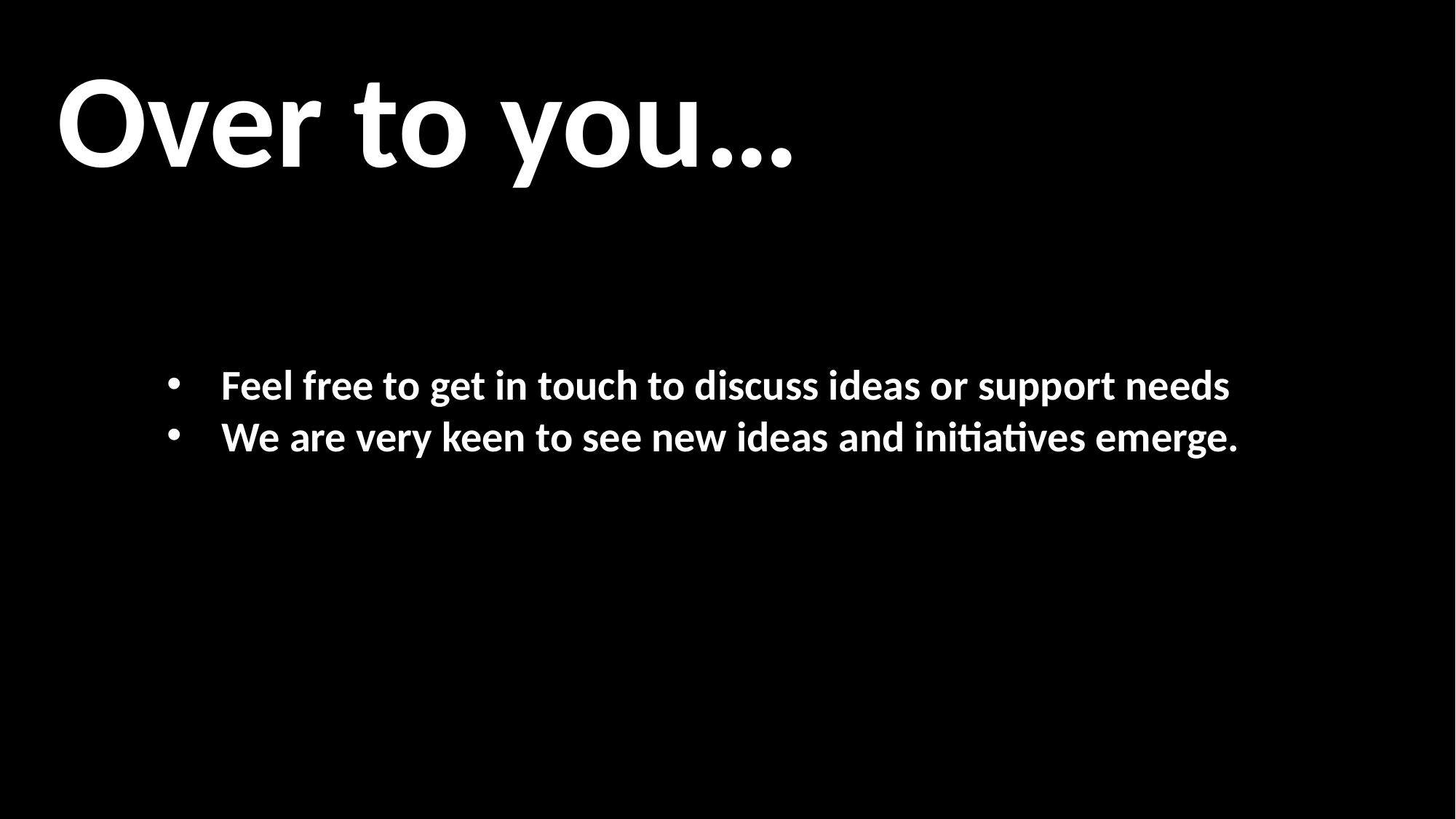

Over to you…
Feel free to get in touch to discuss ideas or support needs
We are very keen to see new ideas and initiatives emerge.